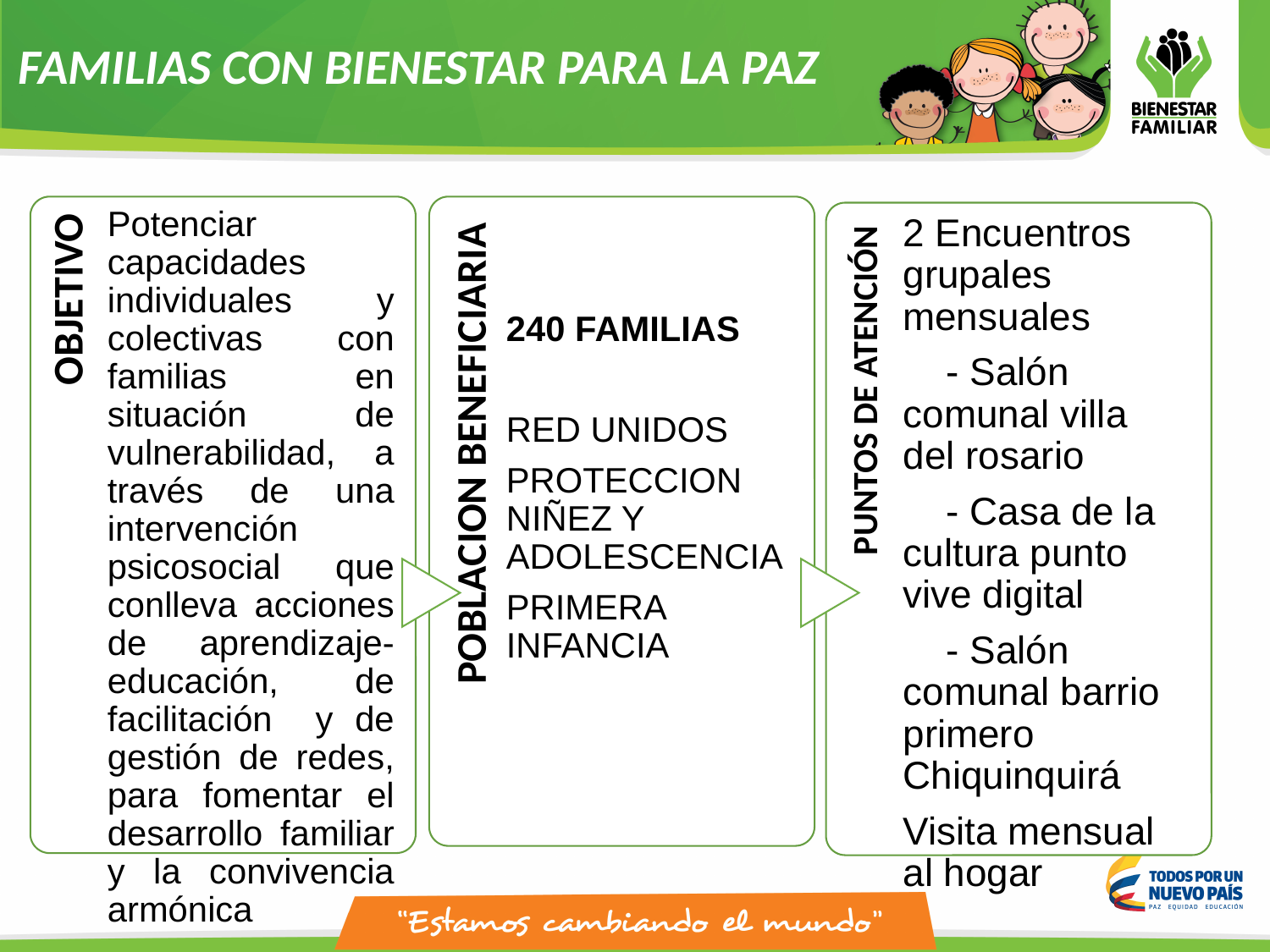

FAMILIAS CON BIENESTAR PARA LA PAZ
OBJETIVO
Potenciar capacidades individuales y colectivas con familias en situación de vulnerabilidad, a través de una intervención psicosocial que conlleva acciones de aprendizaje- educación, de facilitación  y de gestión de redes, para fomentar el desarrollo familiar y la convivencia armónica
POBLACION BENEFICIARIA

240 FAMILIAS

RED UNIDOS
PROTECCION NIÑEZ Y ADOLESCENCIA
PRIMERA INFANCIA
PUNTOS DE ATENCIÓN
2 Encuentros grupales mensuales
    - Salón comunal villa del rosario
    - Casa de la cultura punto vive digital
    - Salón comunal barrio primero Chiquinquirá
Visita mensual al hogar